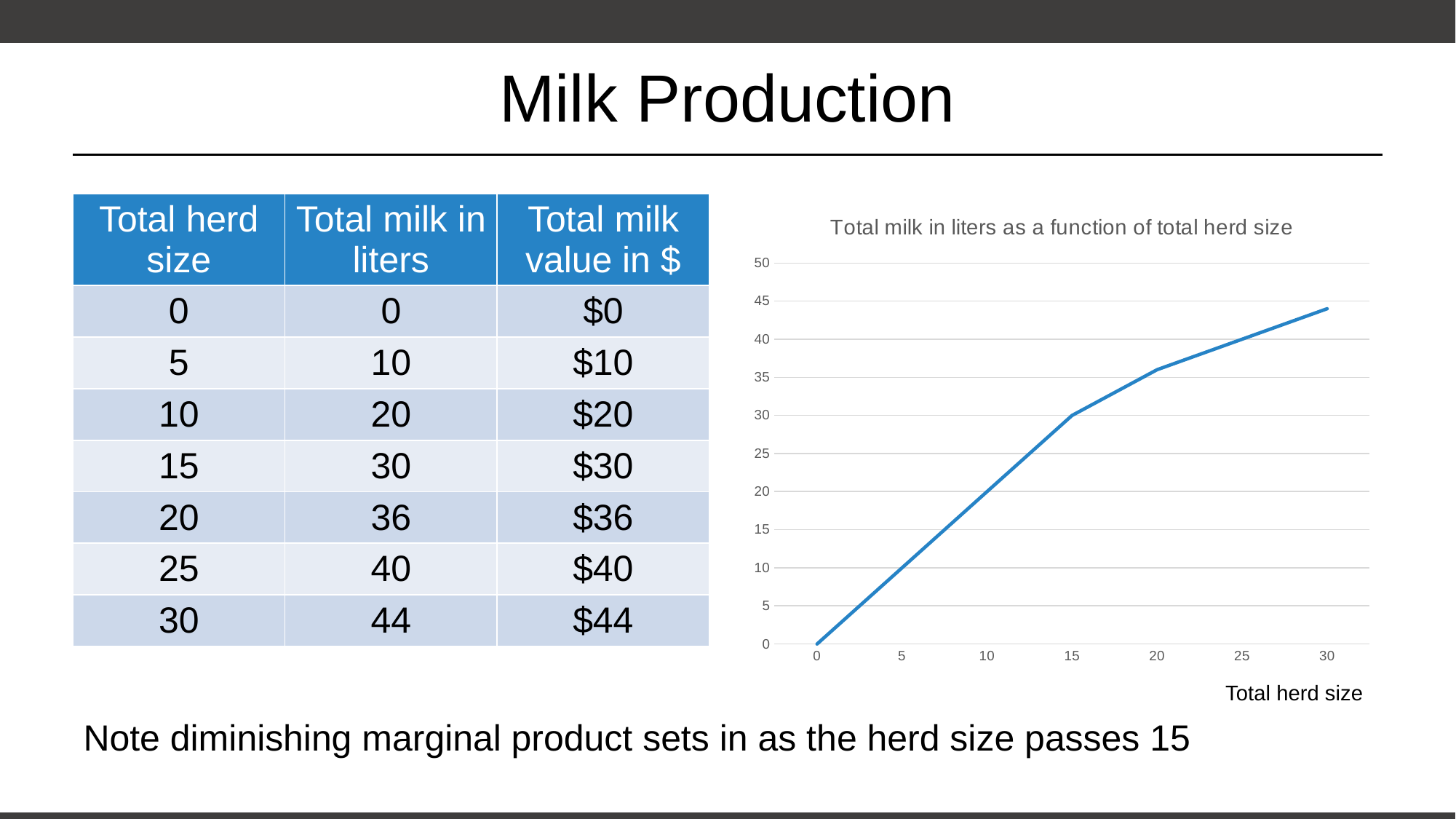

# Milk Production
| Total herd size | Total milk in liters | Total milk value in $ |
| --- | --- | --- |
| 0 | 0 | $0 |
| 5 | 10 | $10 |
| 10 | 20 | $20 |
| 15 | 30 | $30 |
| 20 | 36 | $36 |
| 25 | 40 | $40 |
| 30 | 44 | $44 |

### Chart: Total milk in liters as a function of total herd size

| Category | Total Milk in Liters |
|---|---|
| 0 | 0.0 |
| 5 | 10.0 |
| 10 | 20.0 |
| 15 | 30.0 |
| 20 | 36.0 |
| 25 | 40.0 |
| 30 | 44.0 |
Total herd size
Note diminishing marginal product sets in as the herd size passes 15